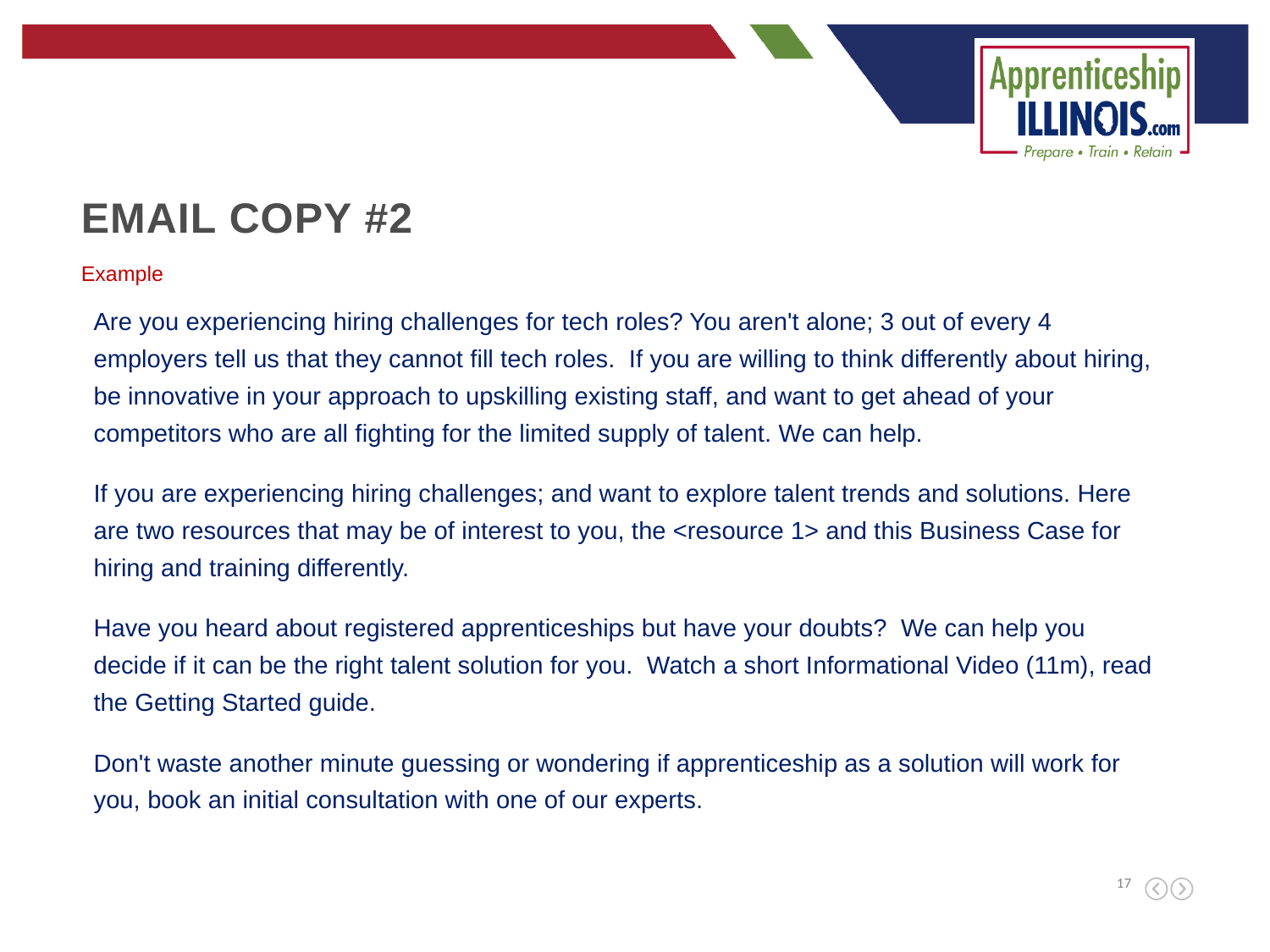

Email Copy #2
Example
Are you experiencing hiring challenges for tech roles? You aren't alone; 3 out of every 4 employers tell us that they cannot fill tech roles.  If you are willing to think differently about hiring, be innovative in your approach to upskilling existing staff, and want to get ahead of your competitors who are all fighting for the limited supply of talent. We can help.
If you are experiencing hiring challenges; and want to explore talent trends and solutions. Here are two resources that may be of interest to you, the <resource 1> and this Business Case for hiring and training differently.
Have you heard about registered apprenticeships but have your doubts?  We can help you decide if it can be the right talent solution for you.  Watch a short Informational Video (11m), read the Getting Started guide.
Don't waste another minute guessing or wondering if apprenticeship as a solution will work for you, book an initial consultation with one of our experts.